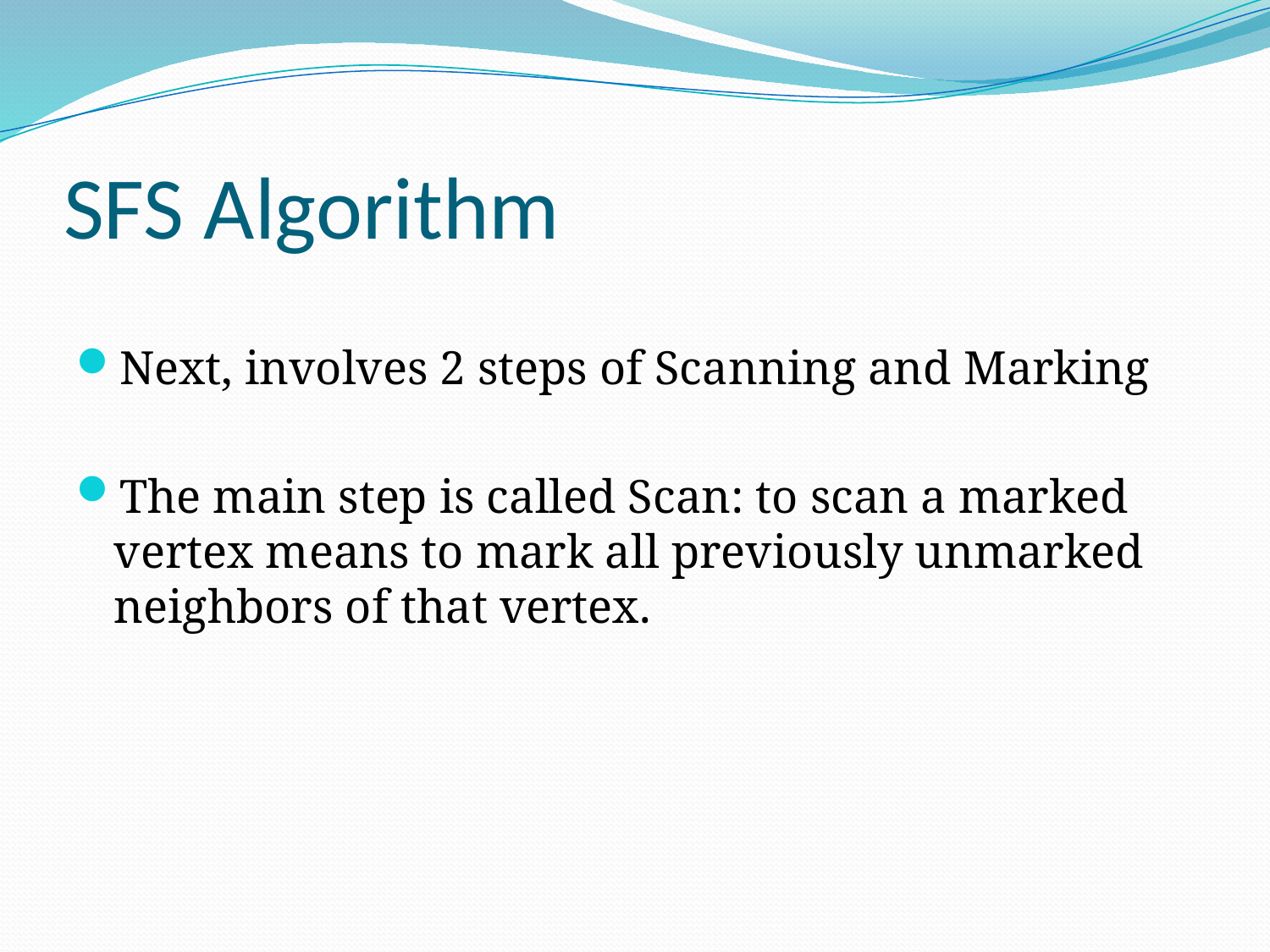

# SFS Algorithm

Next, involves 2 steps of Scanning and Marking

The main step is called Scan: to scan a marked vertex means to mark all previously unmarked neighbors of that vertex.